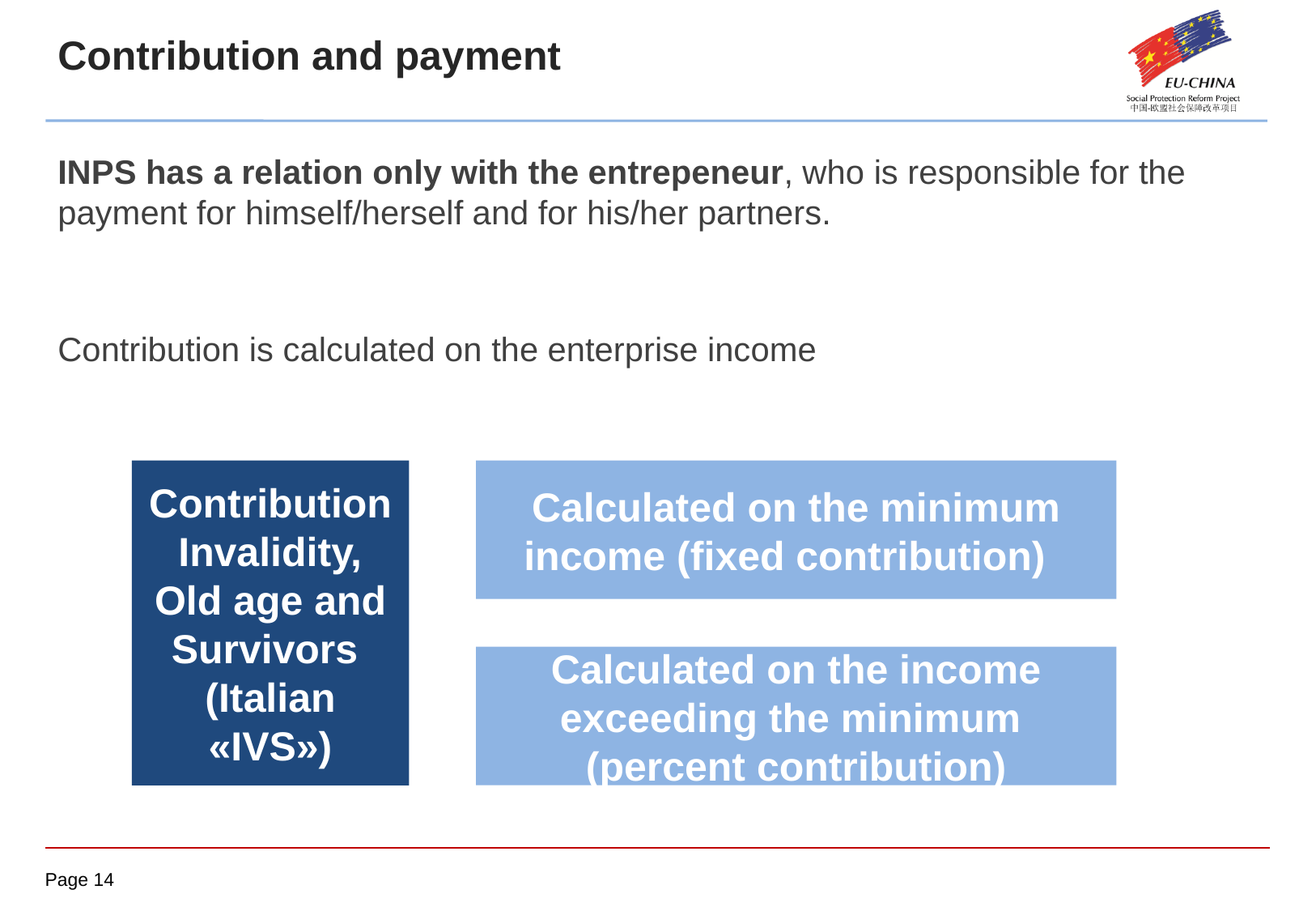

Contribution and payment
INPS has a relation only with the entrepeneur, who is responsible for the payment for himself/herself and for his/her partners.
Contribution is calculated on the enterprise income
Contribution Invalidity, Old age and Survivors  (Italian «IVS»)
Calculated on the minimum income (fixed contribution)
Calculated on the income exceeding the minimum
(percent contribution)